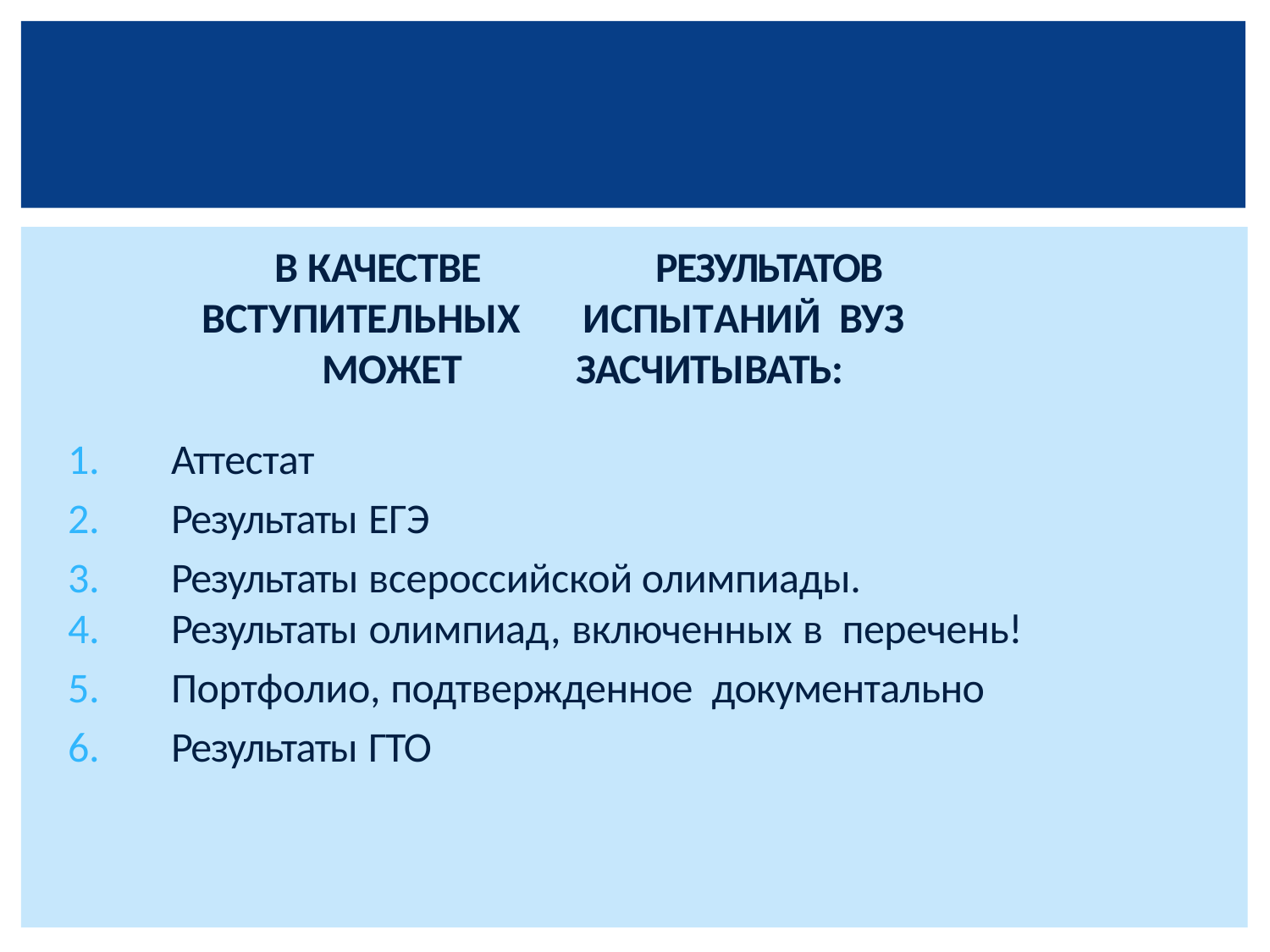

В КАЧЕСТВЕ		РЕЗУЛЬТАТОВ  ВСТУПИТЕЛЬНЫХ	ИСПЫТАНИЙ  ВУЗ	МОЖЕТ	ЗАСЧИТЫВАТЬ:
Аттестат
Результаты ЕГЭ
Результаты всероссийской олимпиады.
Результаты олимпиад, включенных в  перечень!
Портфолио, подтвержденное  документально
Результаты ГТО